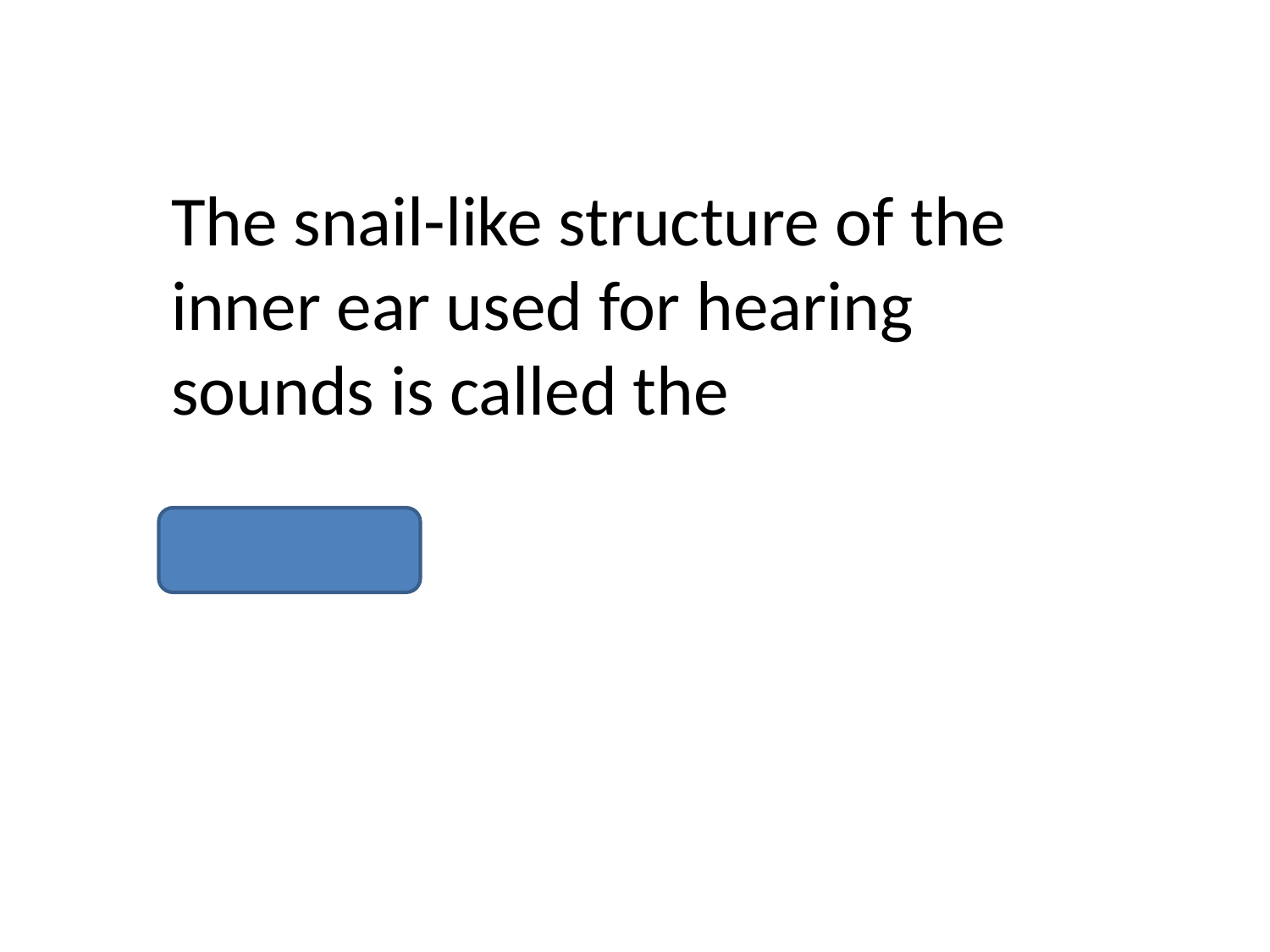

The snail-like structure of the inner ear used for hearing sounds is called the

cochlea.